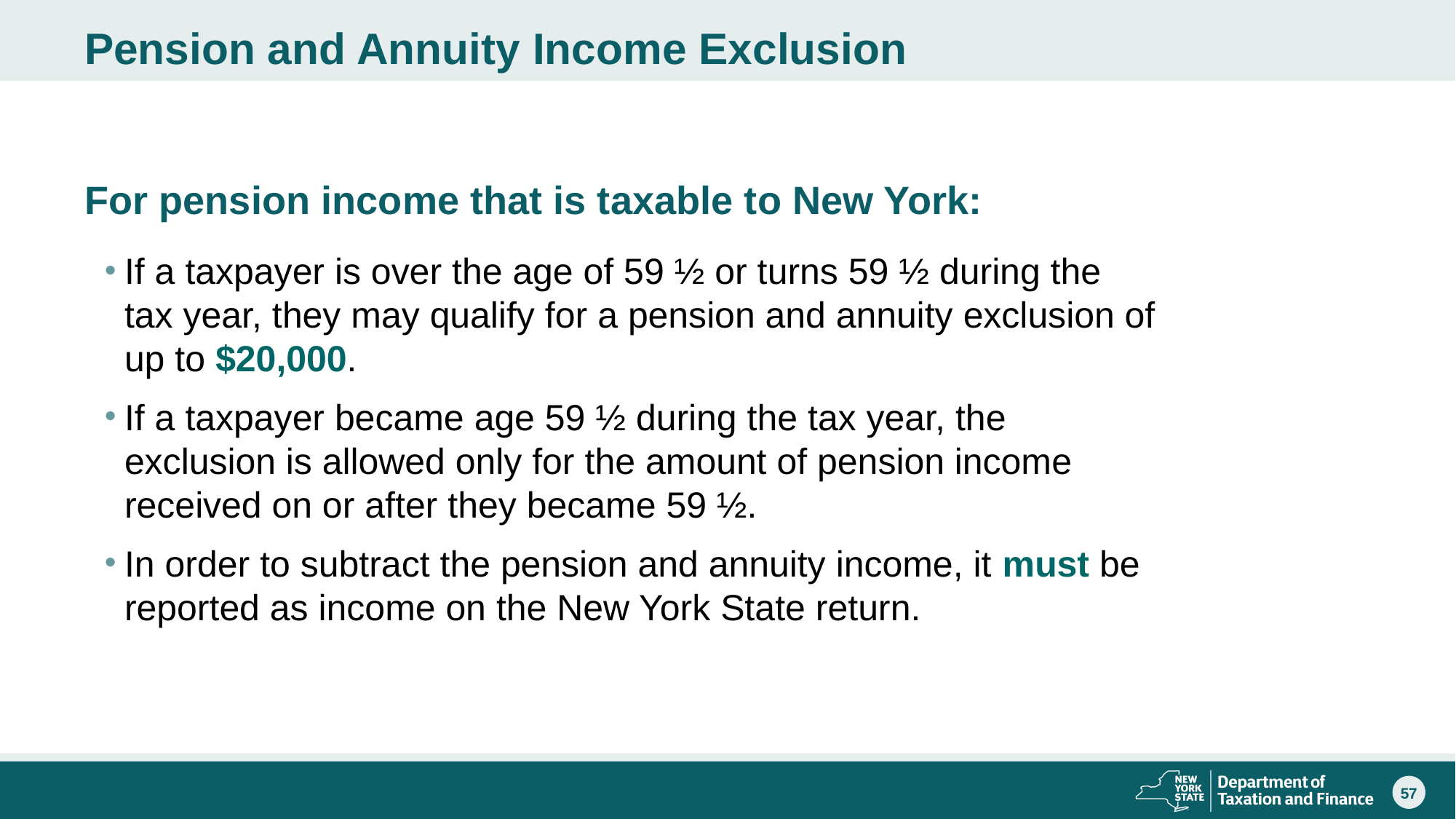

# Pension and Annuity Income Exclusion
For pension income that is taxable to New York:

If a taxpayer is over the age of 59 ½ or turns 59 ½ during the tax year, they may qualify for a pension and annuity exclusion of up to $20,000.
If a taxpayer became age 59 ½ during the tax year, the exclusion is allowed only for the amount of pension income received on or after they became 59 ½.
In order to subtract the pension and annuity income, it must be reported as income on the New York State return.